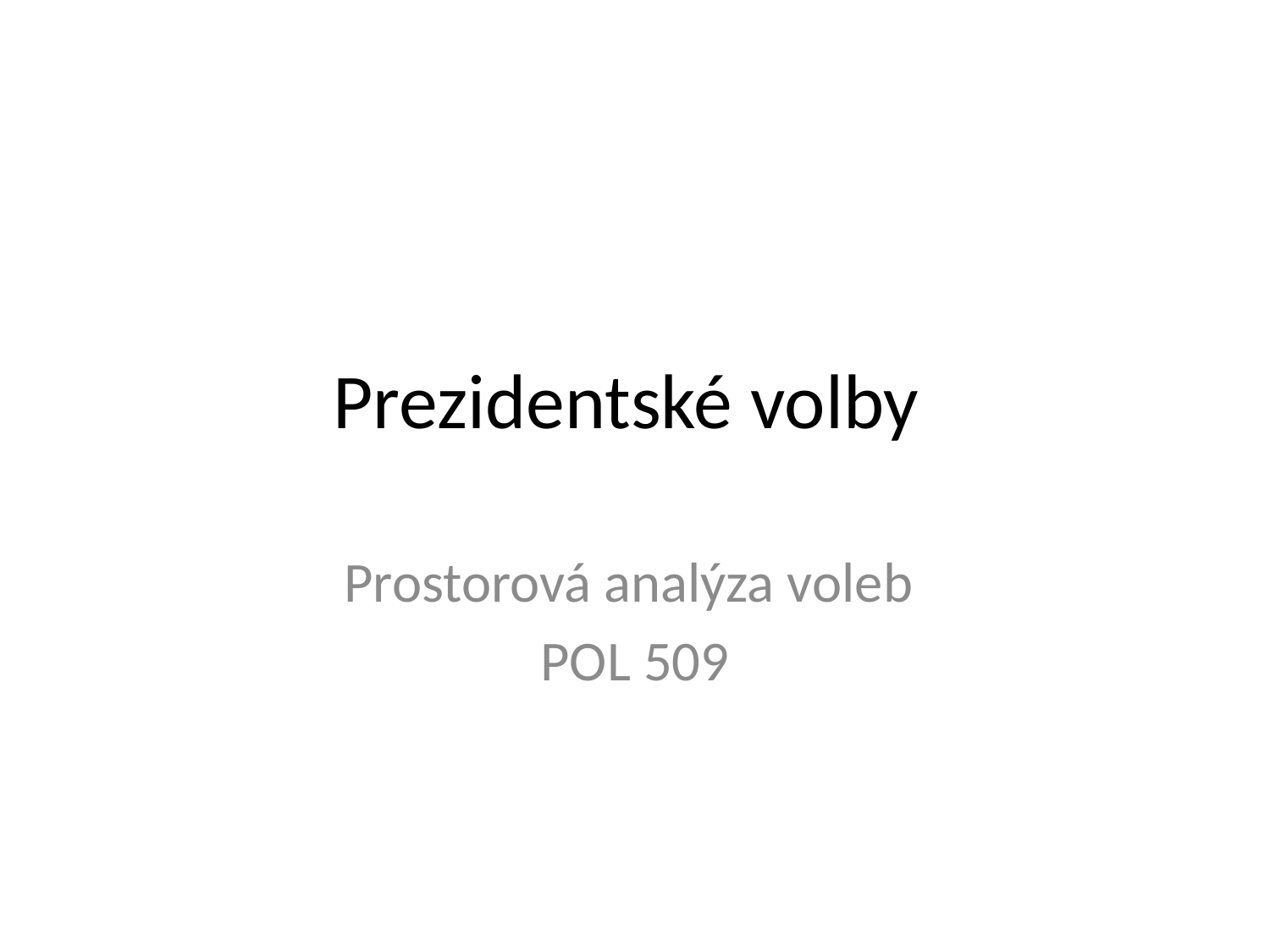

# Prezidentské volby
Prostorová analýza voleb
POL 509